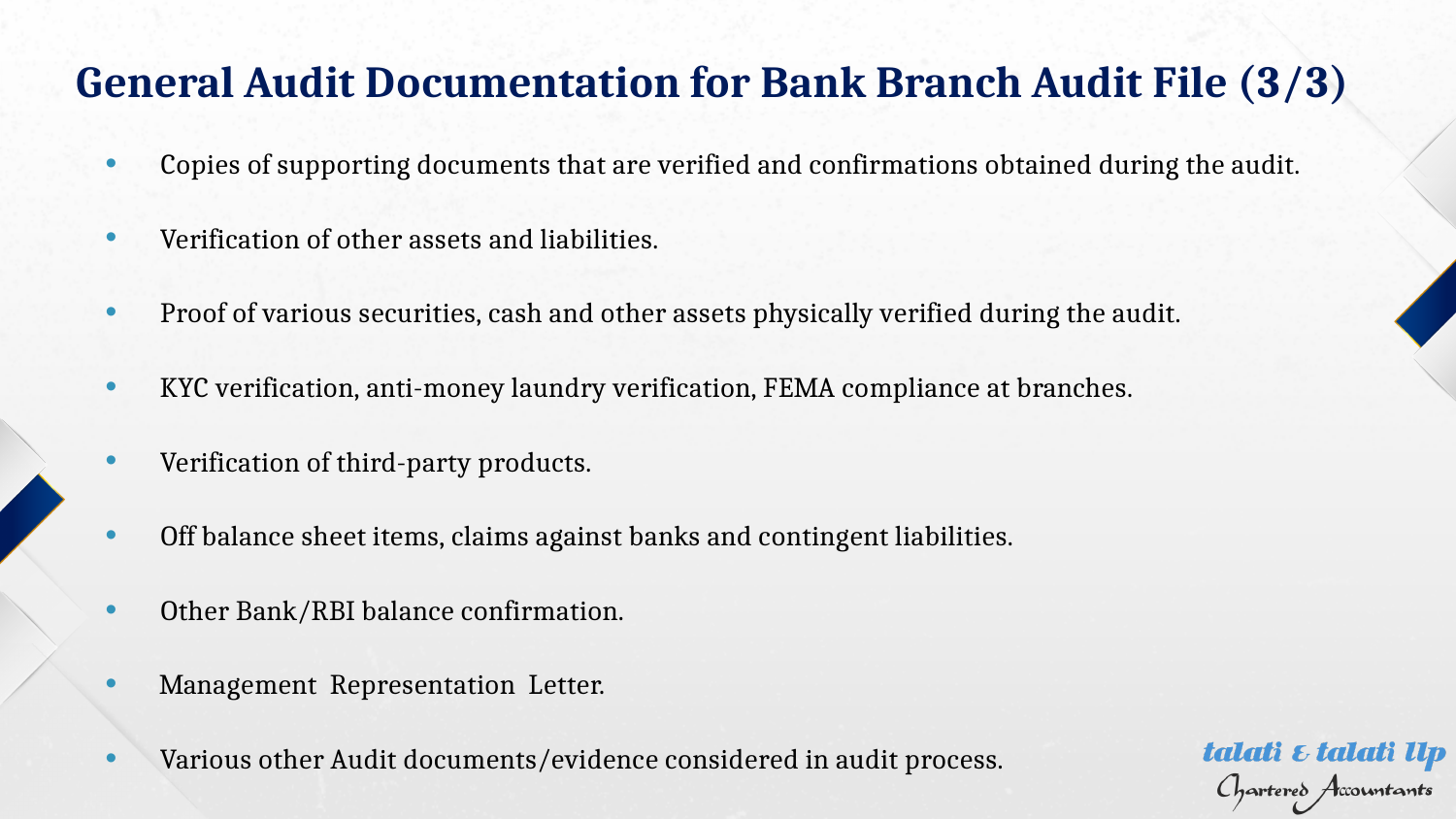

# General Audit Documentation for Bank Branch Audit File (3/3)
Copies of supporting documents that are verified and confirmations obtained during the audit.
Verification of other assets and liabilities.
Proof of various securities, cash and other assets physically verified during the audit.
KYC verification, anti-money laundry verification, FEMA compliance at branches.
Verification of third-party products.
Off balance sheet items, claims against banks and contingent liabilities.
Other Bank/RBI balance confirmation.
Management  Representation  Letter.
Various other Audit documents/evidence considered in audit process.